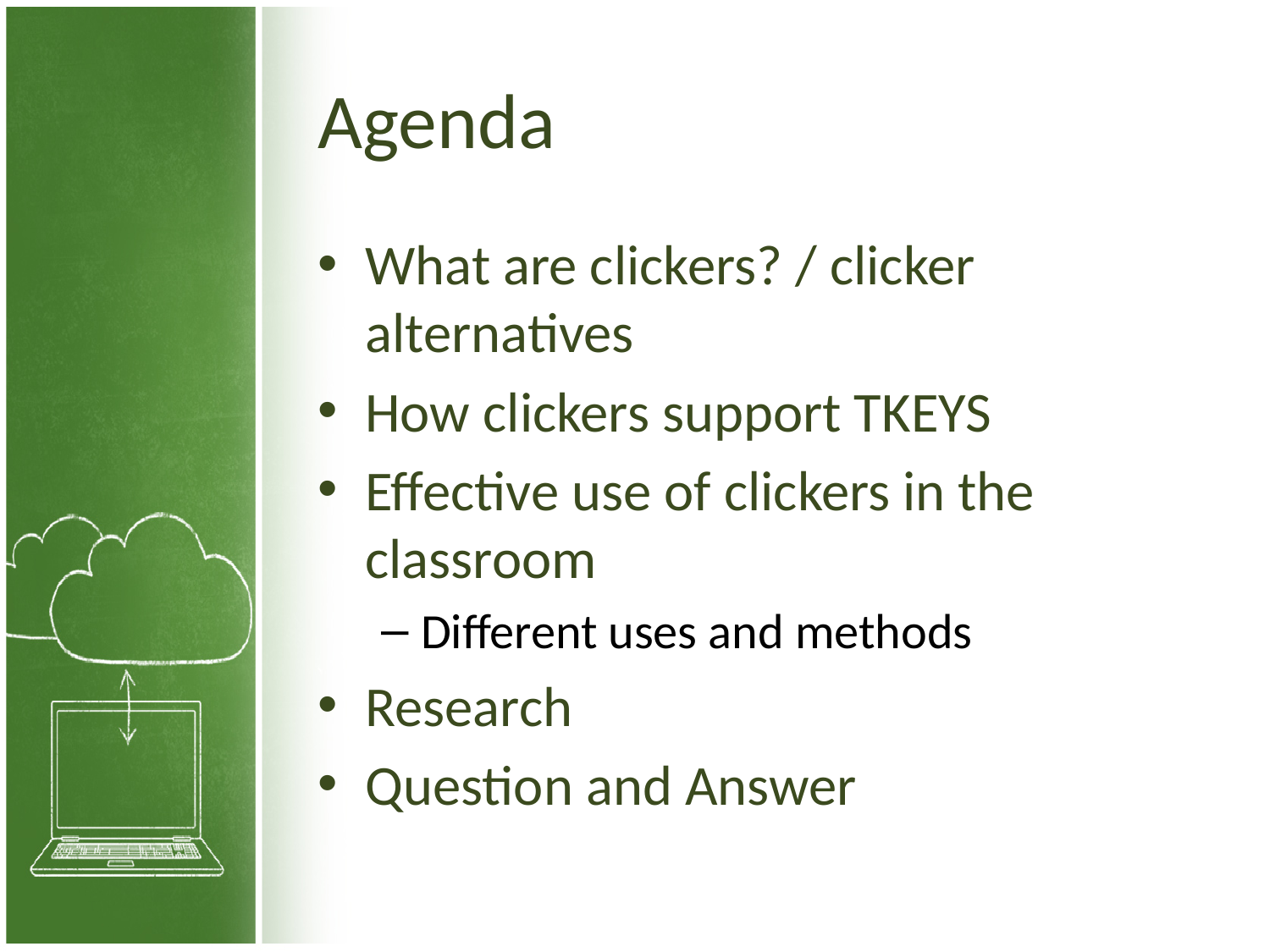

# Agenda
What are clickers? / clicker alternatives
How clickers support TKEYS
Effective use of clickers in the classroom
Different uses and methods
Research
Question and Answer